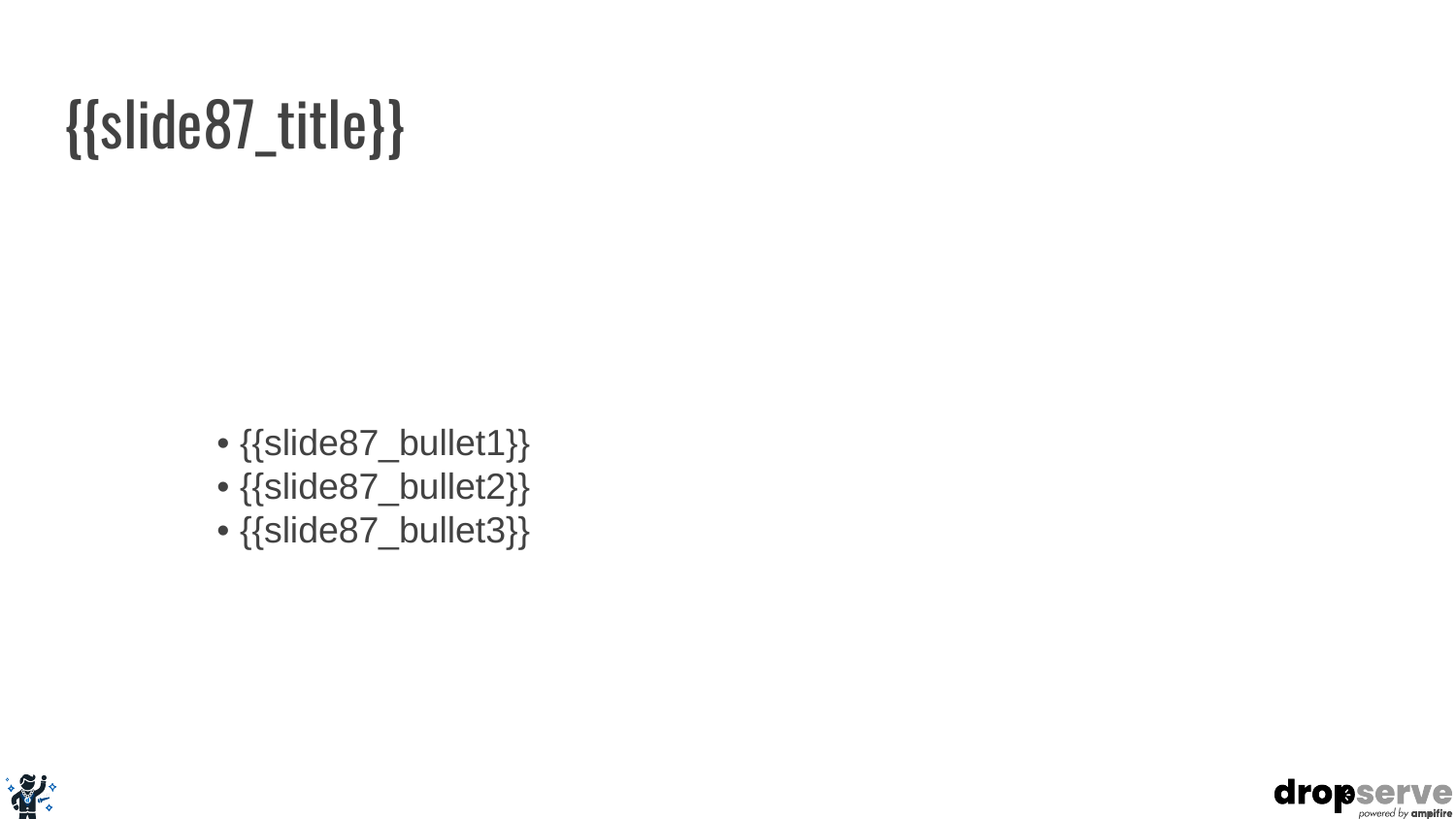

# {{slide87_title}}
• {{slide87_bullet1}}
• {{slide87_bullet2}}
• {{slide87_bullet3}}